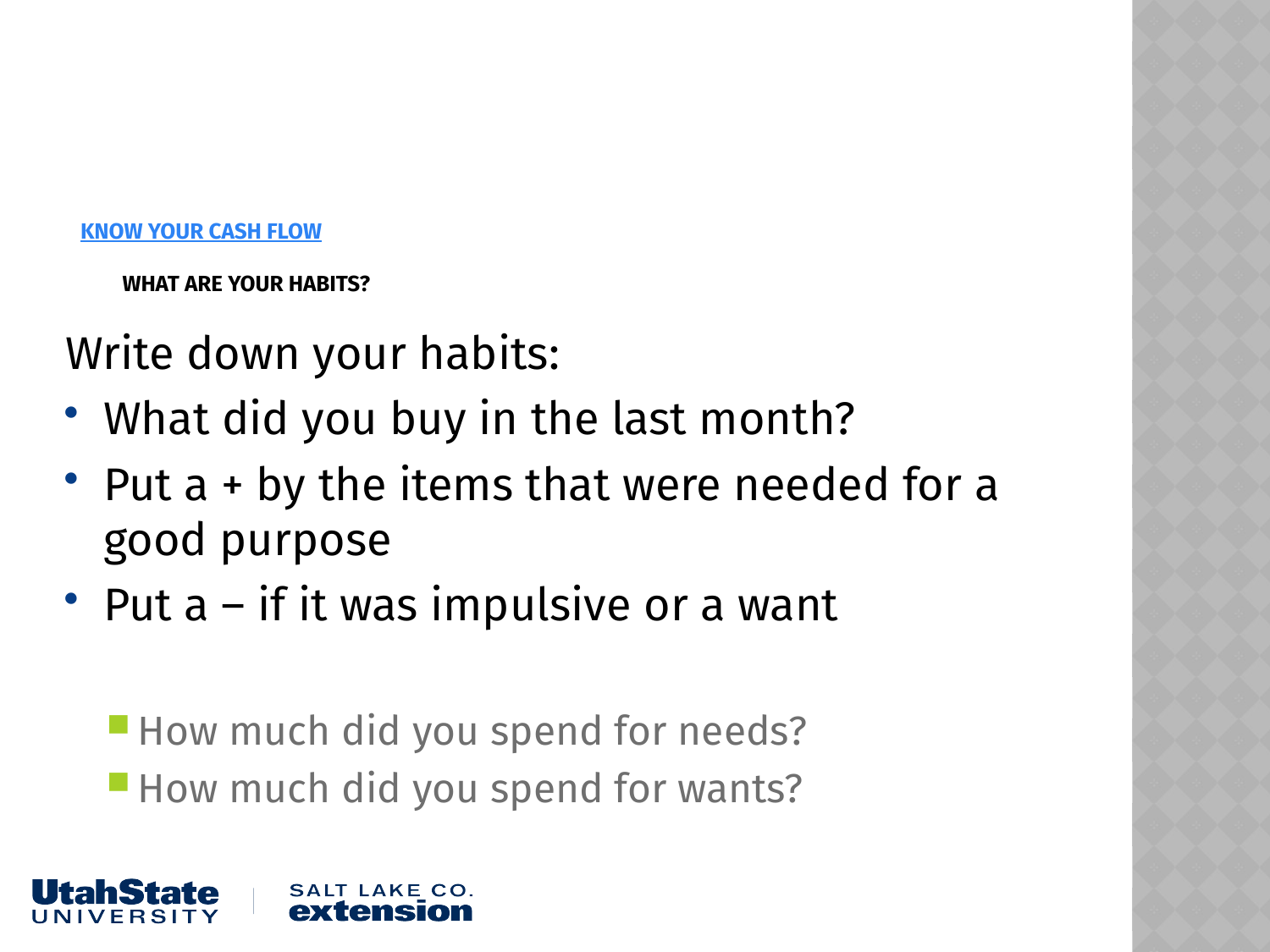

# Know Your Cash Flow What Are Your Habits?
Write down your habits:
What did you buy in the last month?
Put a + by the items that were needed for a good purpose
Put a – if it was impulsive or a want

How much did you spend for needs?
How much did you spend for wants?